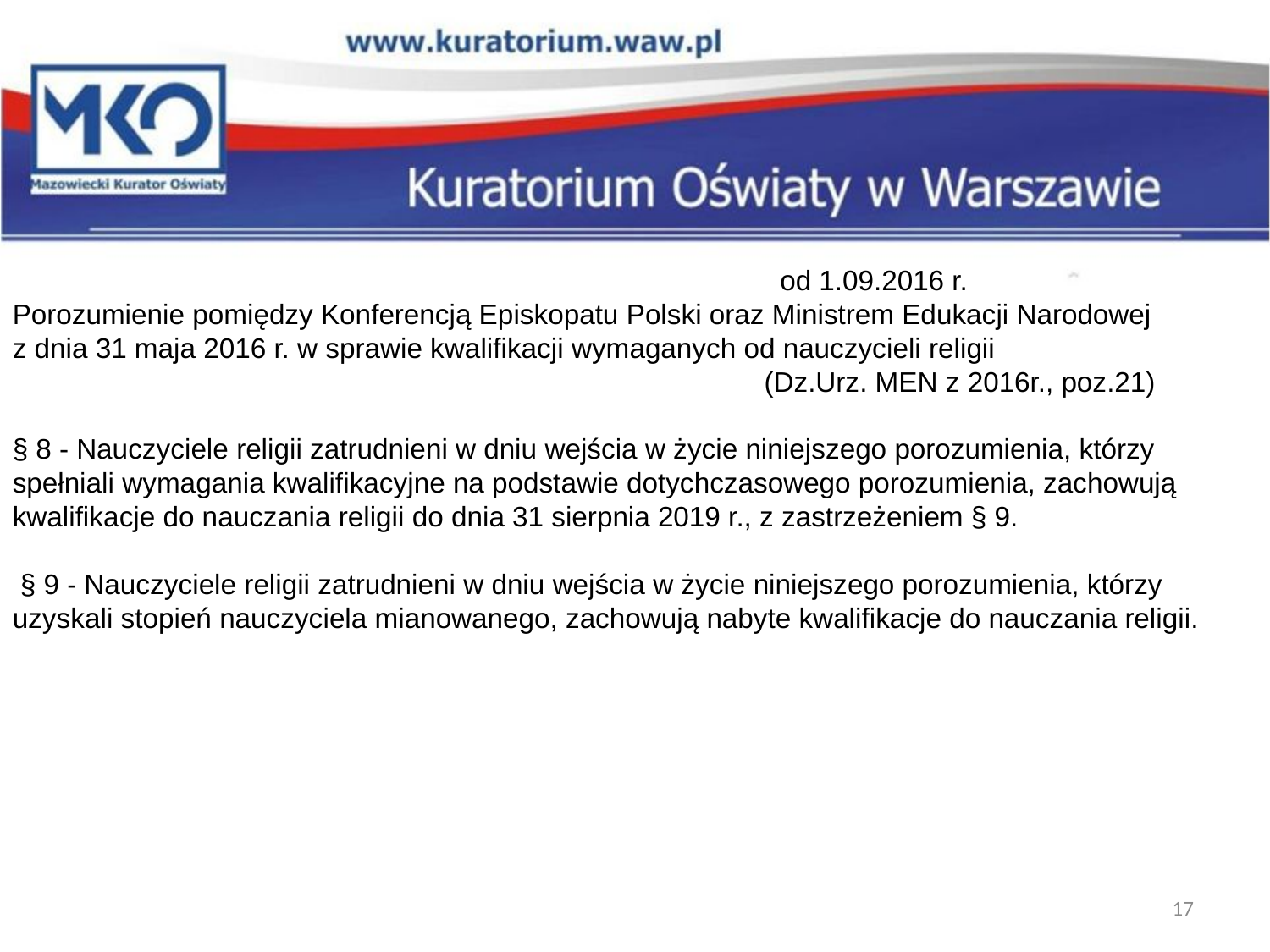

od 1.09.2016 r.
Porozumienie pomiędzy Konferencją Episkopatu Polski oraz Ministrem Edukacji Narodowej         z dnia 31 maja 2016 r. w sprawie kwalifikacji wymaganych od nauczycieli religii
                                                                                                (Dz.Urz. MEN z 2016r., poz.21)

§ 8 - Nauczyciele religii zatrudnieni w dniu wejścia w życie niniejszego porozumienia, którzy spełniali wymagania kwalifikacyjne na podstawie dotychczasowego porozumienia, zachowują kwalifikacje do nauczania religii do dnia 31 sierpnia 2019 r., z zastrzeżeniem § 9.

 § 9 - Nauczyciele religii zatrudnieni w dniu wejścia w życie niniejszego porozumienia, którzy uzyskali stopień nauczyciela mianowanego, zachowują nabyte kwalifikacje do nauczania religii.

17